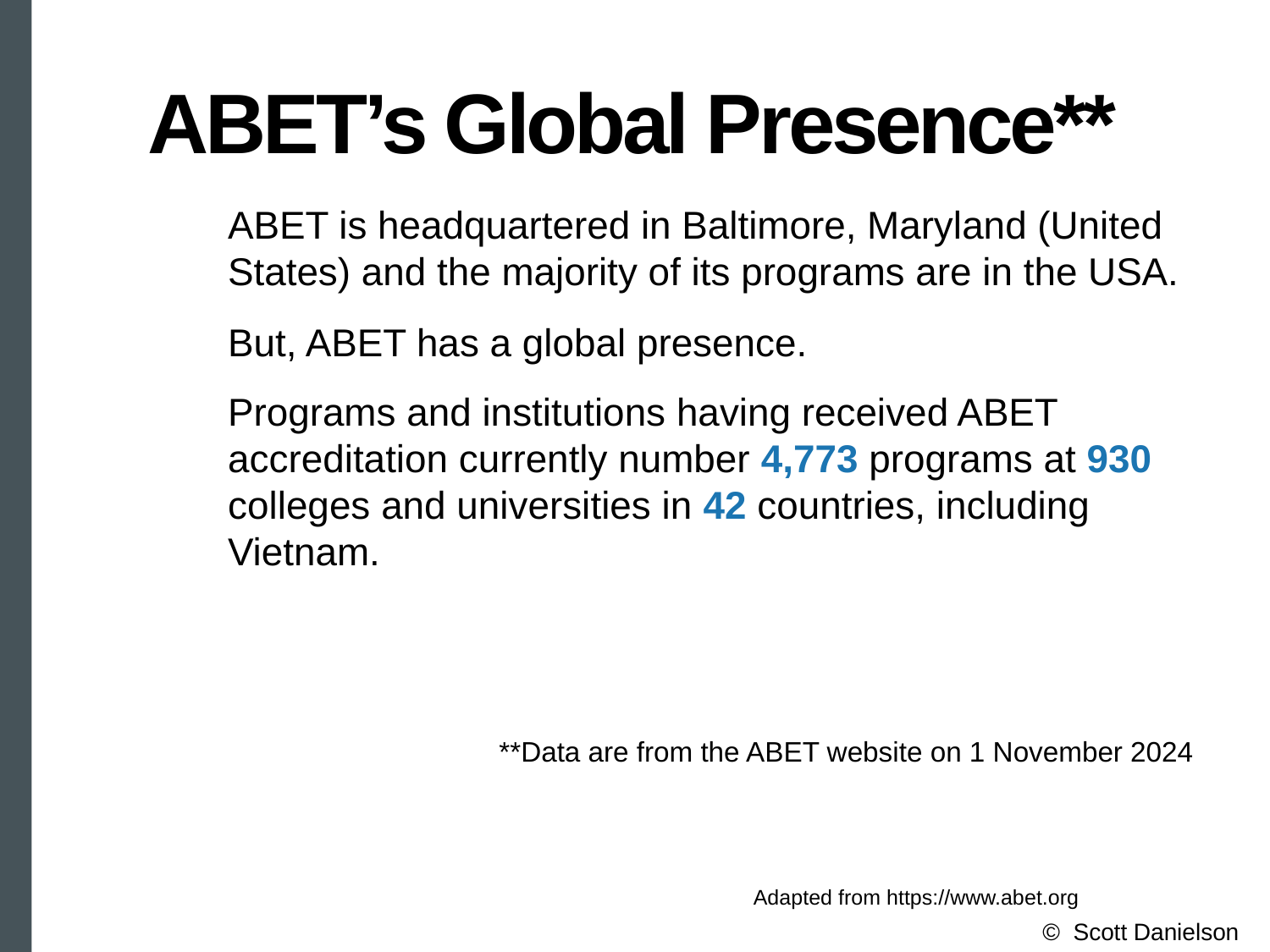

# ABET’s Global Presence**
ABET is headquartered in Baltimore, Maryland (United States) and the majority of its programs are in the USA.
But, ABET has a global presence.
Programs and institutions having received ABET accreditation currently number 4,773 programs at 930 colleges and universities in 42 countries, including Vietnam.

**Data are from the ABET website on 1 November 2024
Adapted from https://www.abet.org
©  Scott Danielson